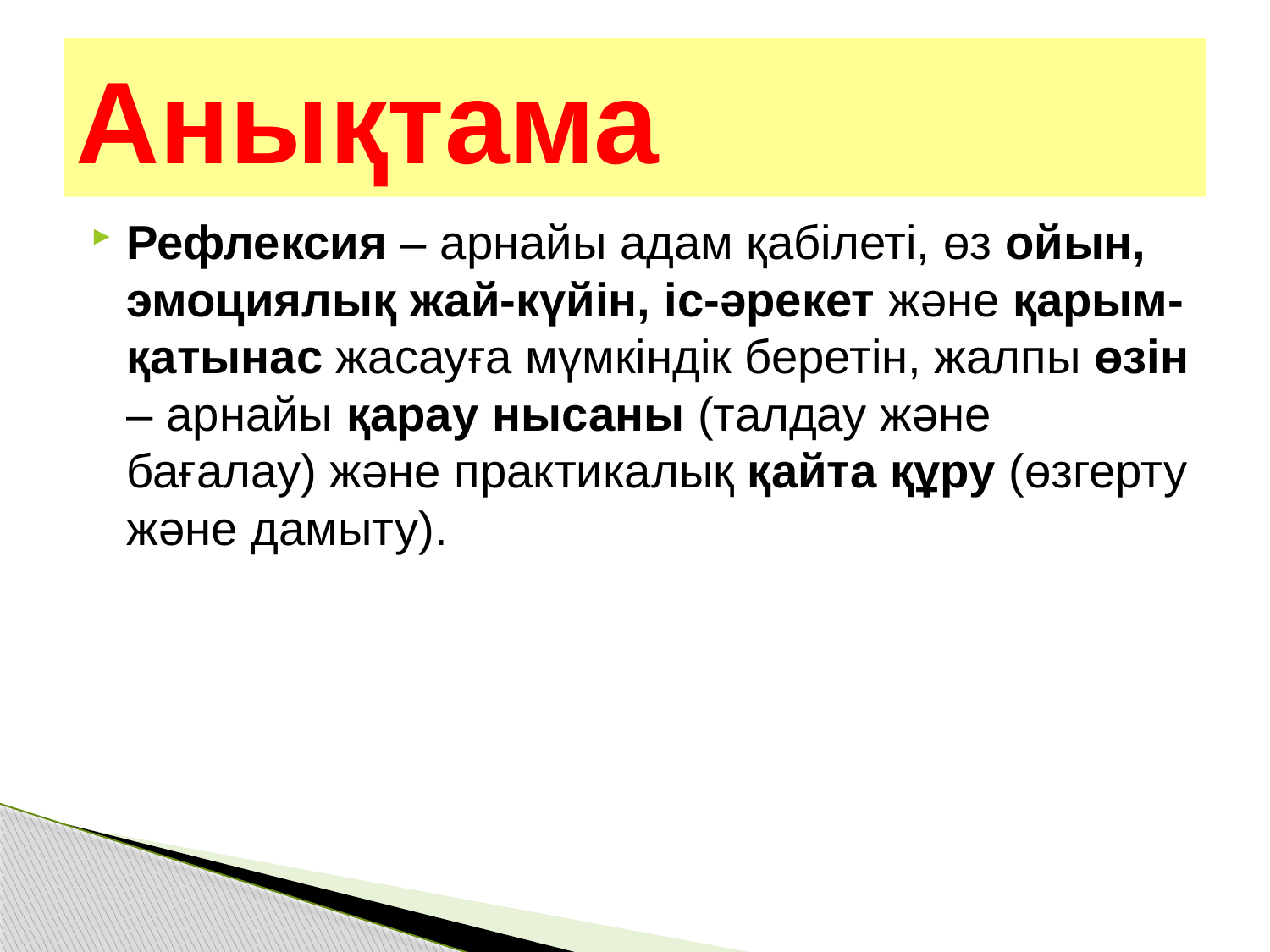

# Анықтама
Рефлексия – арнайы адам қабілеті, өз ойын, эмоциялық жай-күйін, іс-әрекет және қарым-қатынас жасауға мүмкіндік беретін, жалпы өзін – арнайы қарау нысаны (талдау және бағалау) және практикалық қайта құру (өзгерту және дамыту).